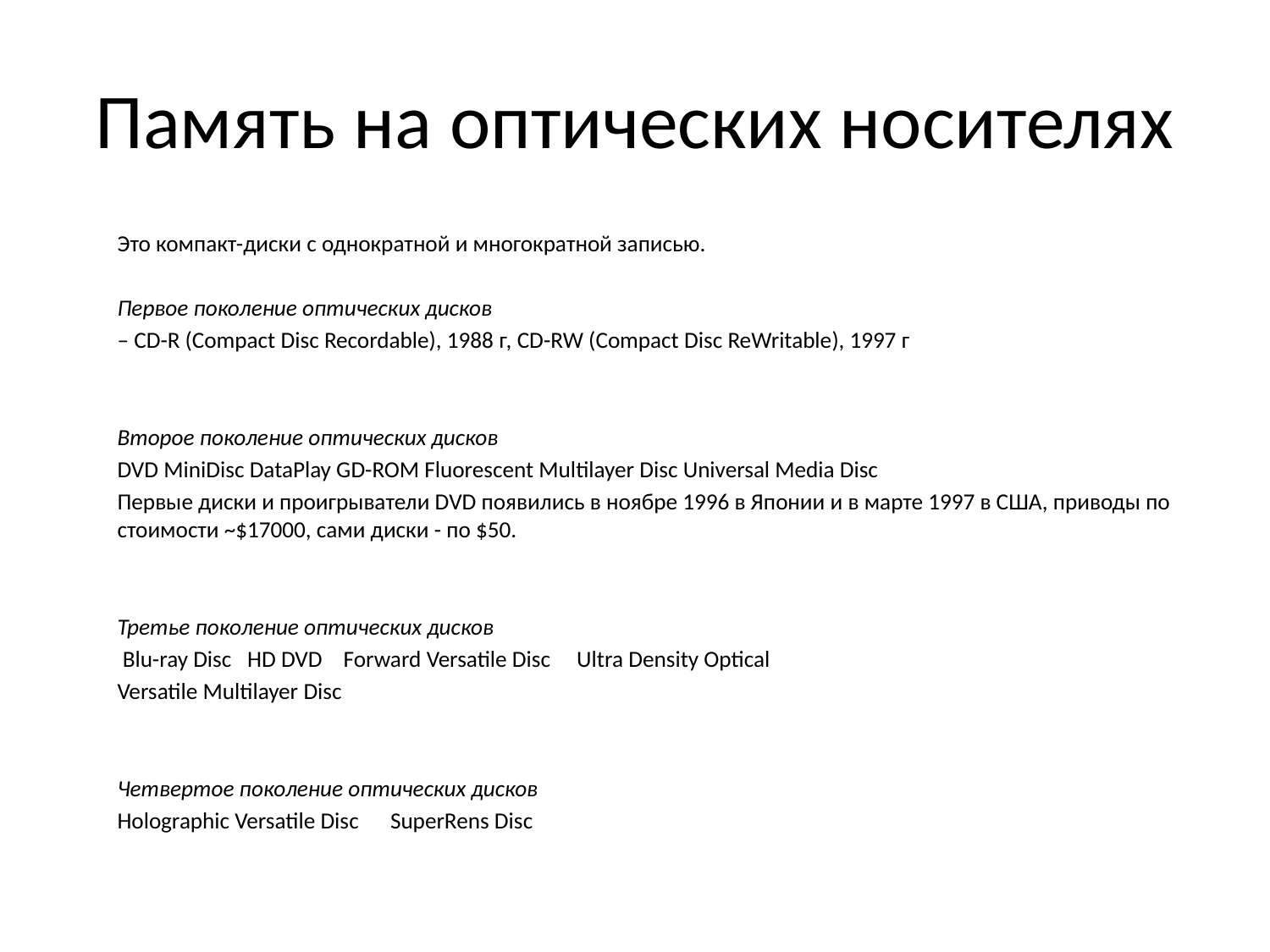

# Память на оптических носителях
	Это компакт-диски с однократной и многократной записью.

	Первое поколение оптических дисков
	– CD-R (Compact Disc Recordable), 1988 г, CD-RW (Compact Disc ReWritable), 1997 г

	Второе поколение оптических дисков
	DVD MiniDisc DataPlay GD-ROM Fluorescent Multilayer Disc Universal Media Disc
	Первые диски и проигрыватели DVD появились в ноябре 1996 в Японии и в марте 1997 в США, приводы по стоимости ~$17000, сами диски - по $50.

	Третье поколение оптических дисков
	 Blu-ray Disc   HD DVD    Forward Versatile Disc     Ultra Density Optical
	Versatile Multilayer Disc

 	Четвертое поколение оптических дисков
 	Holographic Versatile Disc      SuperRens Disc